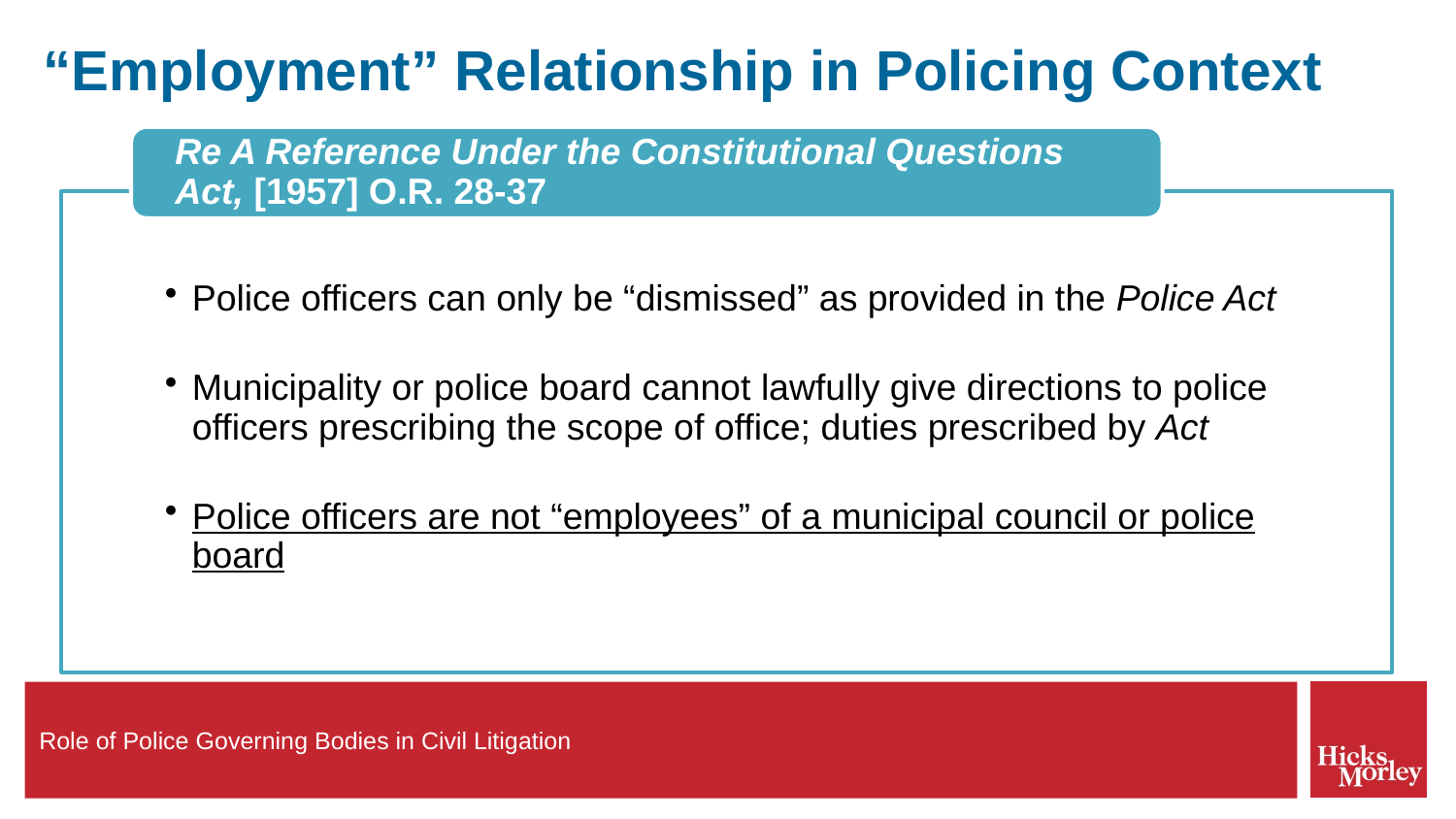

# “Employment” Relationship in Policing Context

Police officers can only be “dismissed” as provided in the Police Act

Municipality or police board cannot lawfully give directions to police officers prescribing the scope of office; duties prescribed by Act

Police officers are not “employees” of a municipal council or police board

Re A Reference Under the Constitutional Questions Act, [1957] O.R. 28-37